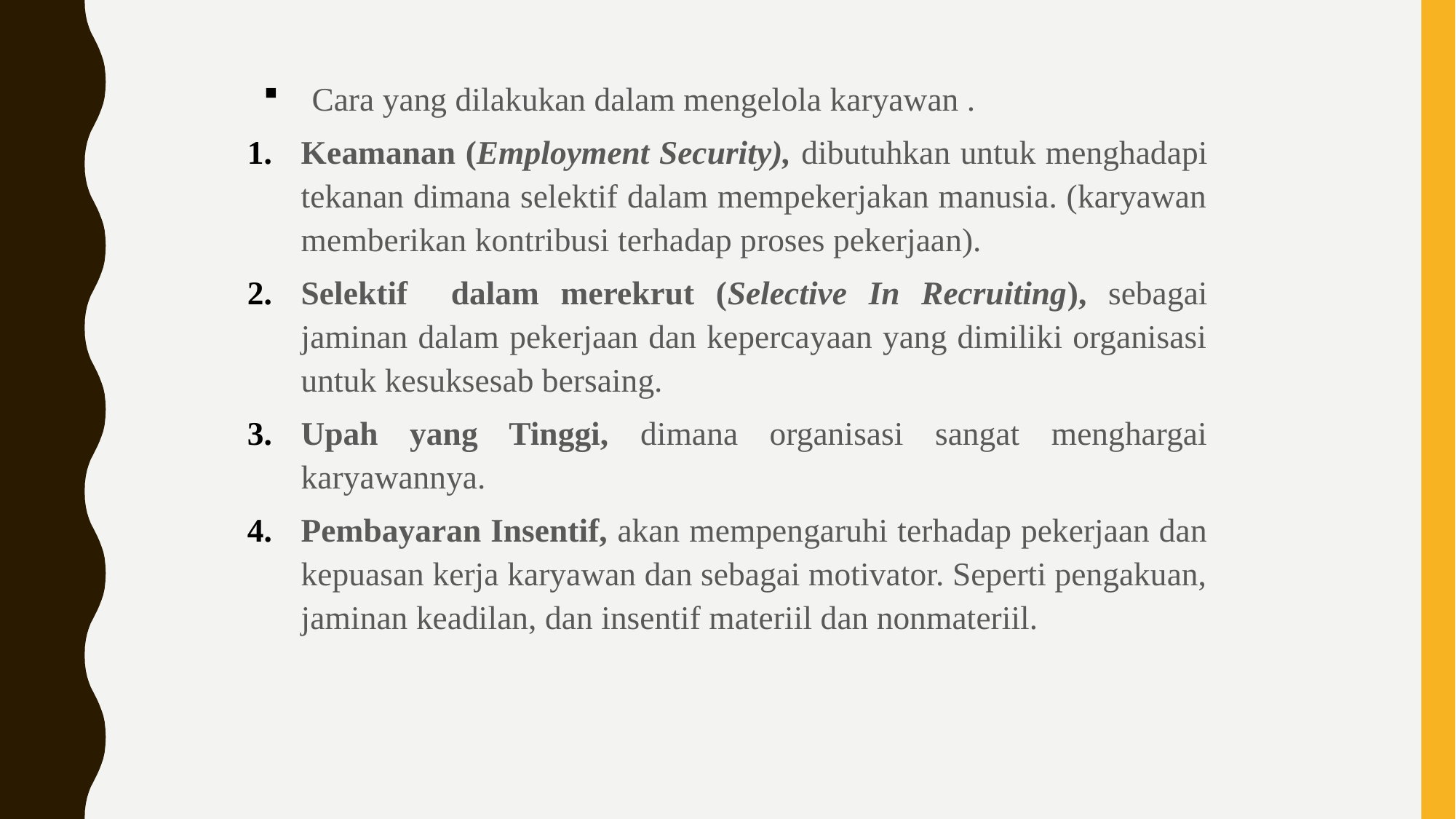

Cara yang dilakukan dalam mengelola karyawan .
Keamanan (Employment Security), dibutuhkan untuk menghadapi tekanan dimana selektif dalam mempekerjakan manusia. (karyawan memberikan kontribusi terhadap proses pekerjaan).
Selektif  dalam merekrut (Selective In Recruiting), sebagai jaminan dalam pekerjaan dan kepercayaan yang dimiliki organisasi untuk kesuksesab bersaing.
Upah yang Tinggi, dimana organisasi sangat menghargai karyawannya.
Pembayaran Insentif, akan mempengaruhi terhadap pekerjaan dan kepuasan kerja karyawan dan sebagai motivator. Seperti pengakuan, jaminan keadilan, dan insentif materiil dan nonmateriil.